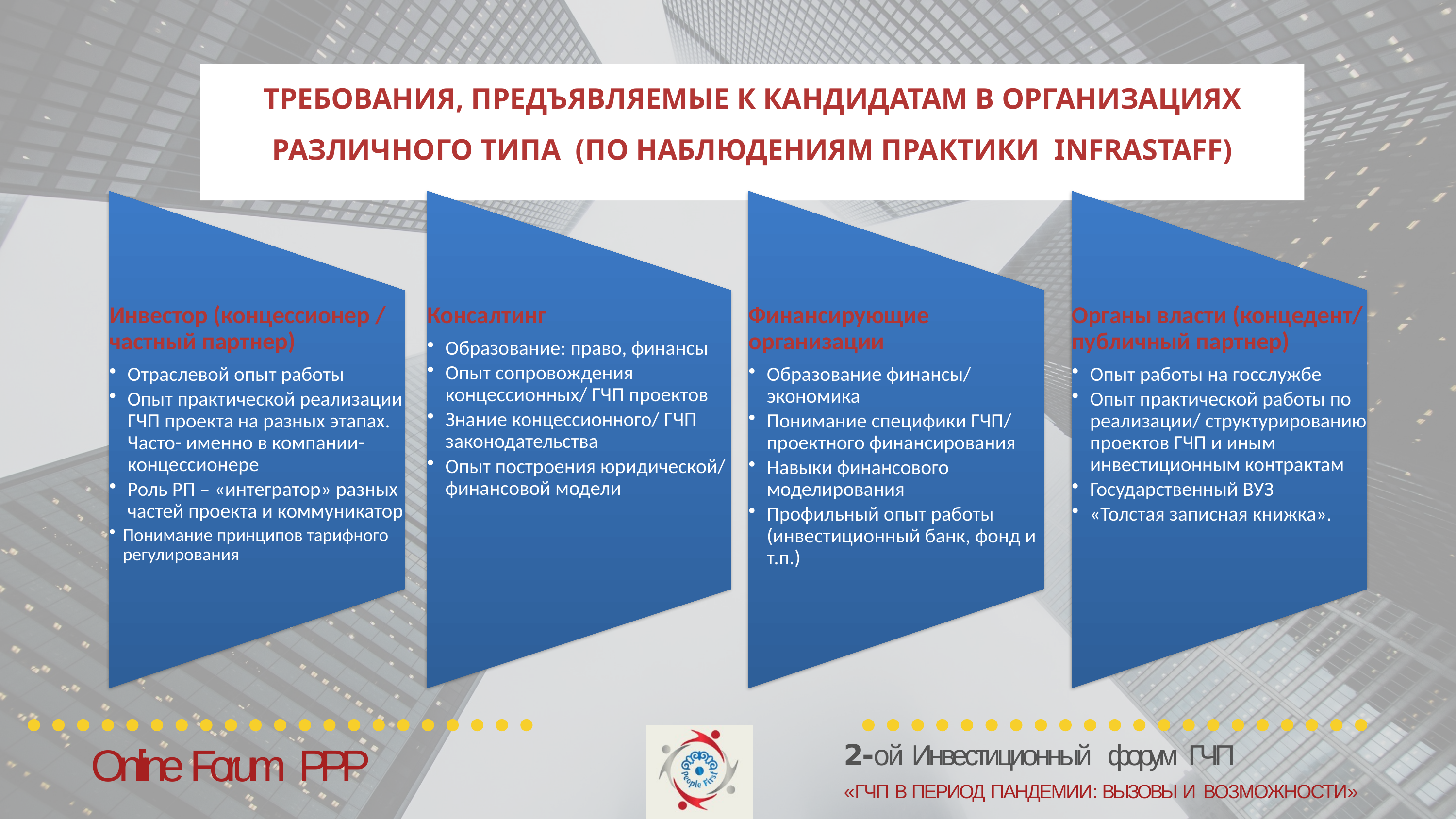

# Требования, предъявляемые к кандидатам в организациях различного типа  (по наблюдениям практики  Infrastaff)
Инвестор (концессионер / частный партнер)
Отраслевой опыт работы
Опыт практической реализации ГЧП проекта на разных этапах. Часто- именно в компании-концессионере
Роль РП – «интегратор» разных частей проекта и коммуникатор
Понимание принципов тарифного регулирования
Консалтинг
Образование: право, финансы
Опыт сопровождения концессионных/ ГЧП проектов
Знание концессионного/ ГЧП законодательства
Опыт построения юридической/ финансовой модели
Финансирующие организации
Образование финансы/ экономика
Понимание специфики ГЧП/ проектного финансирования
Навыки финансового моделирования
Профильный опыт работы (инвестиционный банк, фонд и т.п.)
Органы власти (концедент/ публичный партнер)
Опыт работы на госслужбе
Опыт практической работы по реализации/ структурированию проектов ГЧП и иным инвестиционным контрактам
Государственный ВУЗ
«Толстая записная книжка».

2-ой Инвестиционный  форум  ГЧП
«ГЧП В ПЕРИОД ПАНДЕМИИ: ВЫЗОВЫ И ВОЗМОЖНОСТИ»
Online Forum PPP